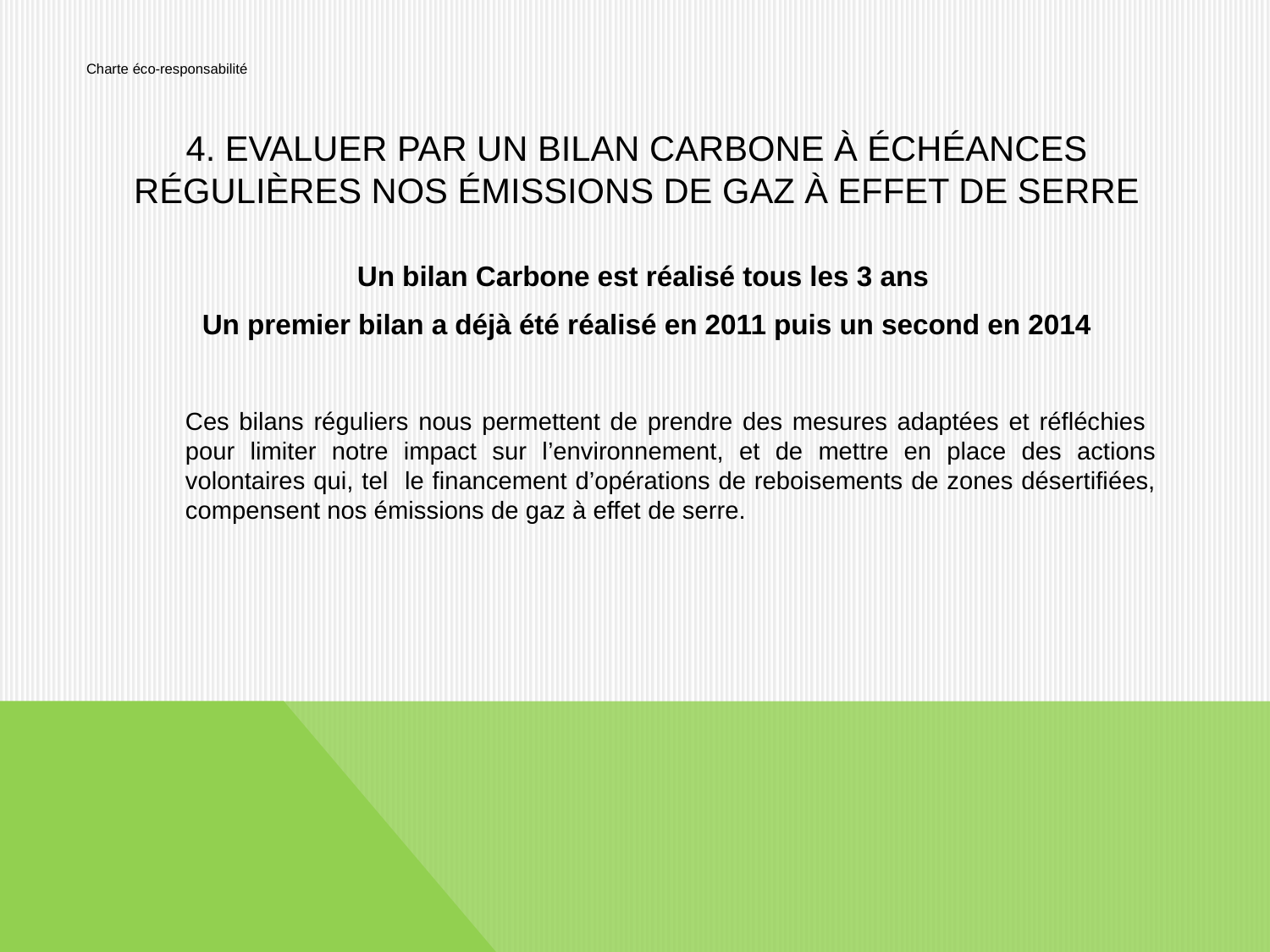

Charte éco-responsabilité
# 4. Evaluer par un bilan carbone à échéances régulières nos émissions de Gaz à effet de serre

Un bilan Carbone est réalisé tous les 3 ans
Un premier bilan a déjà été réalisé en 2011 puis un second en 2014

	Ces bilans réguliers nous permettent de prendre des mesures adaptées et réfléchies  pour limiter notre impact sur l’environnement, et de mettre en place des actions volontaires qui, tel  le financement d’opérations de reboisements de zones désertifiées, compensent nos émissions de gaz à effet de serre.